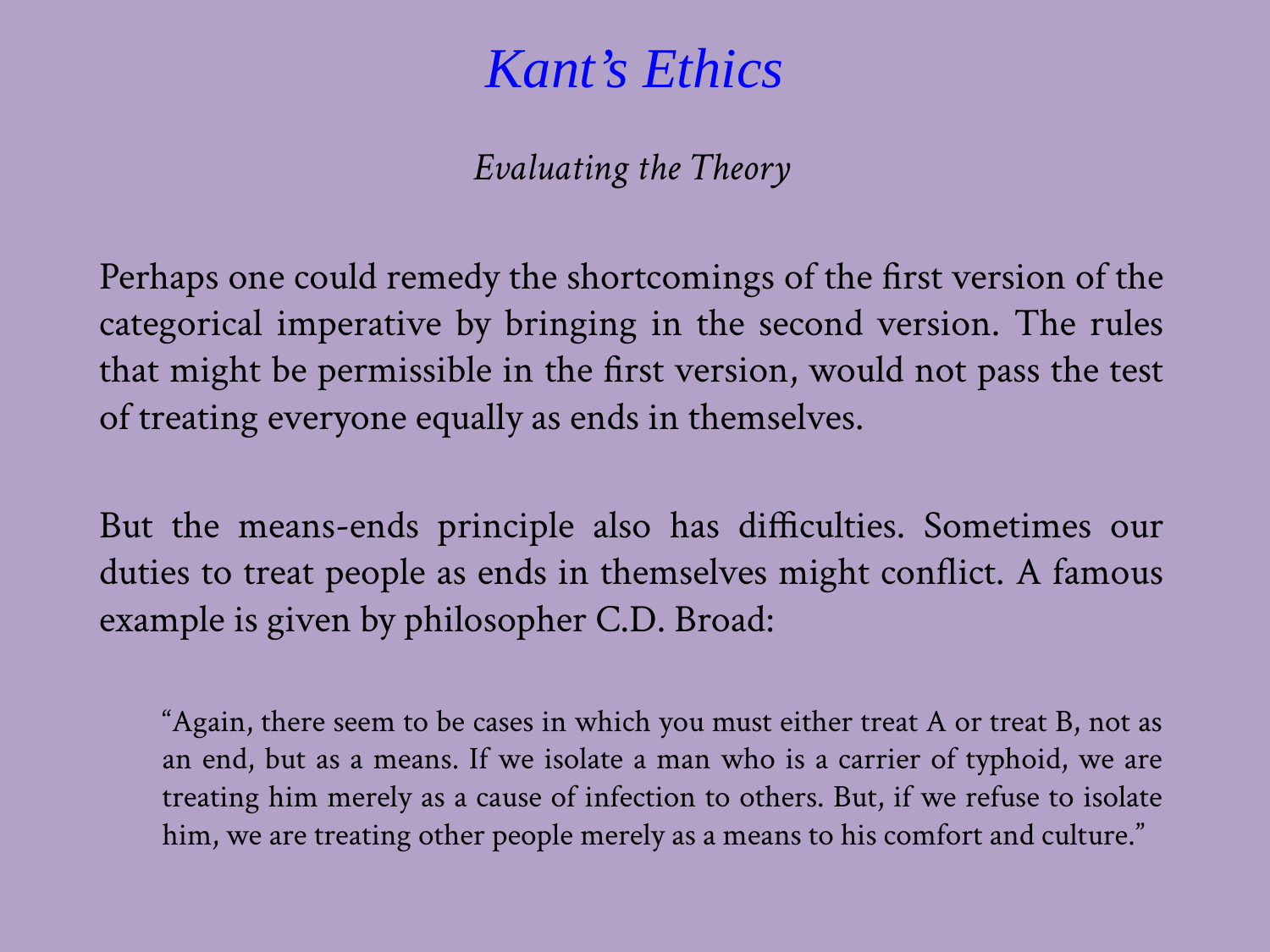

Kant’s Ethics

Evaluating the Theory

Perhaps one could remedy the shortcomings of the first version of the categorical imperative by bringing in the second version. The rules that might be permissible in the first version, would not pass the test of treating everyone equally as ends in themselves.

But the means-ends principle also has difficulties. Sometimes our duties to treat people as ends in themselves might conflict. A famous example is given by philosopher C.D. Broad:

“Again, there seem to be cases in which you must either treat A or treat B, not as an end, but as a means. If we isolate a man who is a carrier of typhoid, we are treating him merely as a cause of infection to others. But, if we refuse to isolate him, we are treating other people merely as a means to his comfort and culture.”